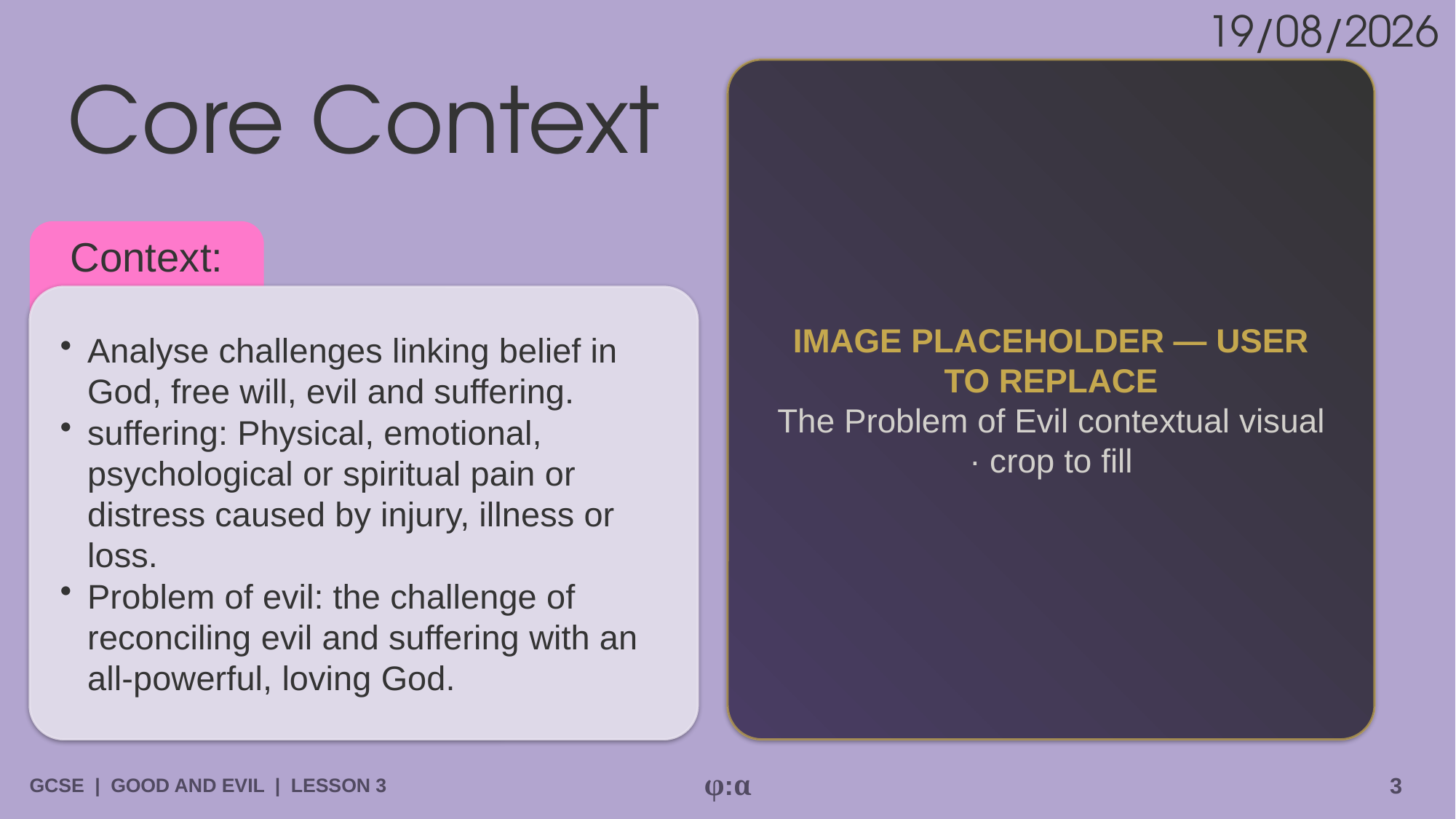

19/08/2026
# Core Context
IMAGE PLACEHOLDER — USER TO REPLACE
The Problem of Evil contextual visual · crop to fill
Context:
​Analyse challenges linking belief in God, free will, evil and suffering.
​suffering: Physical, emotional, psychological or spiritual pain or distress caused by injury, illness or loss.
​Problem of evil: the challenge of reconciling evil and suffering with an all-powerful, loving God.
GCSE  |  GOOD AND EVIL  |  LESSON 3
φ:α
3